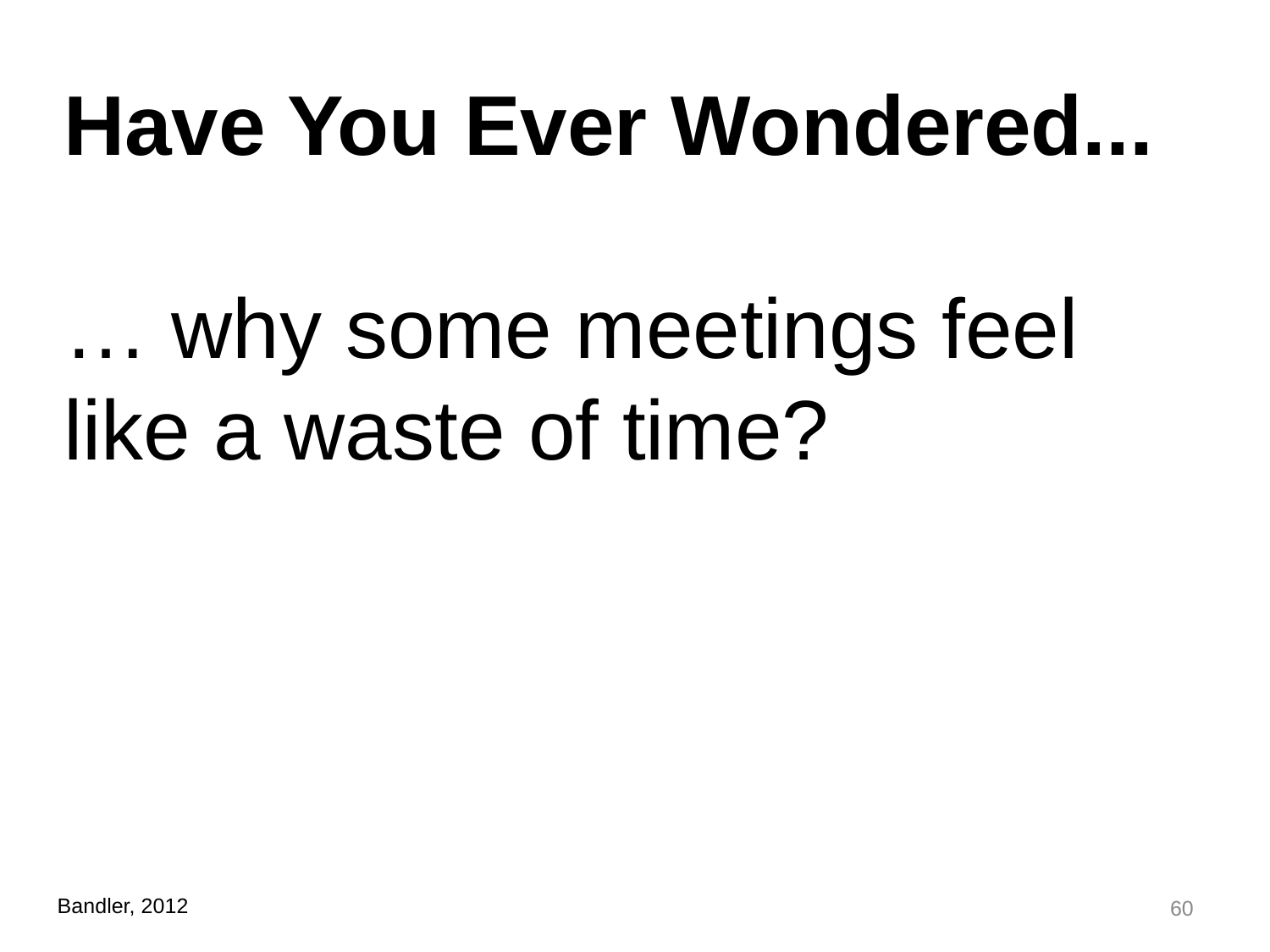

Have You Ever Wondered...

… why some meetings feel like a waste of time?

60
Bandler, 2012